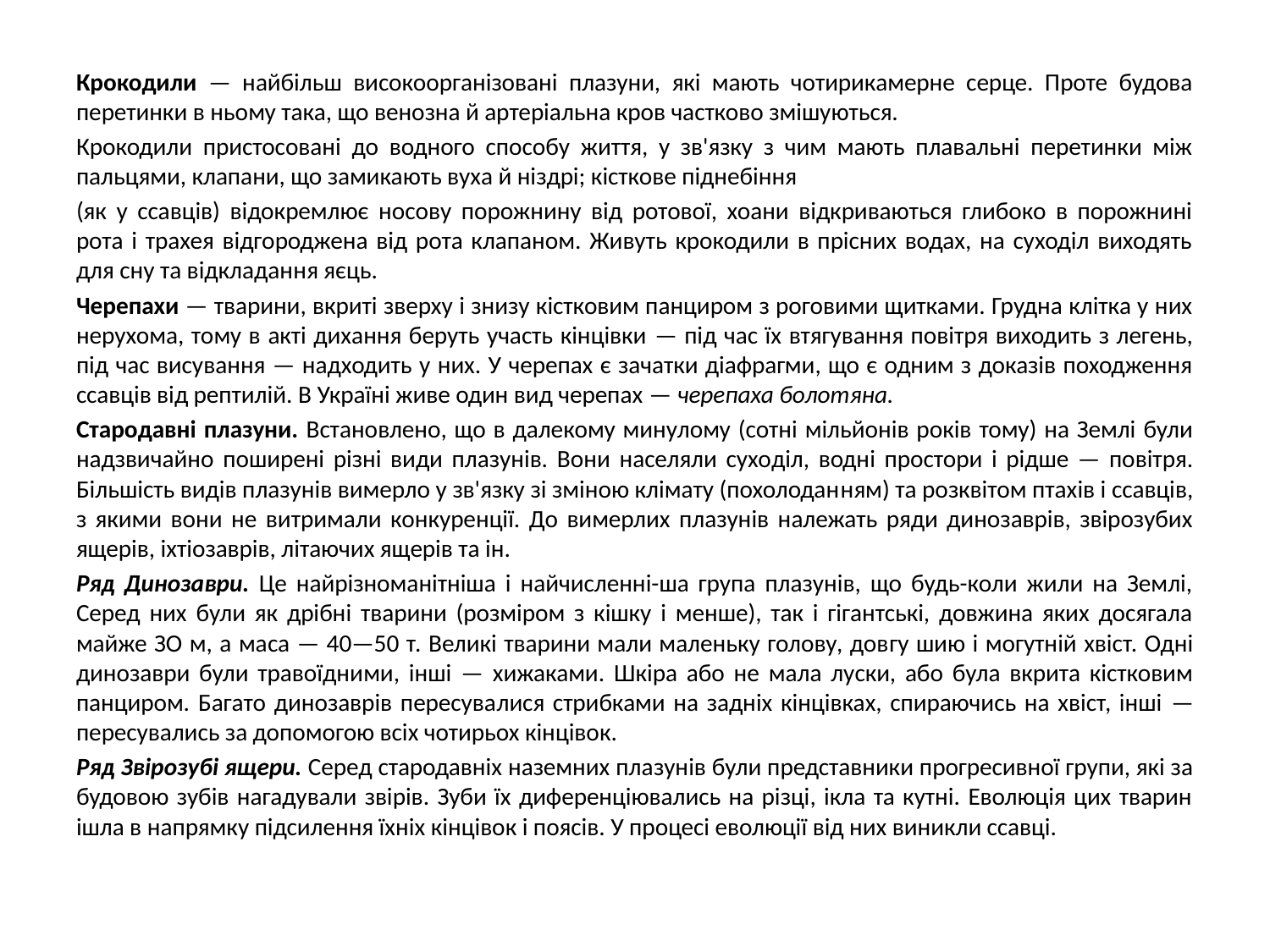

Крокодили — найбільш високоорганізовані плазуни, які мають чотирикамерне серце. Проте будова перетинки в ньому така, що венозна й артеріальна кров частково змішуються.
Крокодили пристосовані до водного способу життя, у зв'язку з чим мають плавальні перетинки між пальцями, клапани, що замикають вуха й ніздрі; кісткове піднебіння
(як у ссавців) відокремлює носову порожнину від ротової, хоани відкриваються глибоко в порожнині рота і трахея відгороджена від рота клапаном. Живуть крокодили в прісних водах, на суходіл виходять для сну та відкладан­ня яєць.
Черепахи — тварини, вкриті зверху і знизу кістковим панциром з роговими щитками. Грудна клітка у них не­рухома, тому в акті дихання беруть участь кінцівки — під час їх втягування повітря виходить з легень, під час вису­вання — надходить у них. У черепах є зачатки діафрагми, що є одним з доказів походження ссавців від рептилій. В Україні живе один вид черепах — черепаха болотяна.
Стародавні плазуни. Встановлено, що в далекому мину­лому (сотні мільйонів років тому) на Землі були надзви­чайно поширені різні види плазунів. Вони населяли сухо­діл, водні простори і рідше — повітря. Більшість видів плазунів вимерло у зв'язку зі зміною клімату (похолодан­ням) та розквітом птахів і ссавців, з якими вони не ви­тримали конкуренції. До вимерлих плазунів належать ряди динозаврів, звірозубих ящерів, іхтіозаврів, літаючих ящерів та ін.
Ряд Динозаври. Це найрізноманітніша і найчисленні-ша група плазунів, що будь-коли жили на Землі, Серед них були як дрібні тварини (розміром з кішку і менше), так і гігантські, довжина яких досягала майже ЗО м, а ма­са — 40—50 т. Великі тварини мали маленьку голову, дов­гу шию і могутній хвіст. Одні динозаври були травоїдни­ми, інші — хижаками. Шкіра або не мала луски, або була вкрита кістковим панциром. Багато динозаврів пересува­лися стрибками на задніх кінцівках, спираючись на хвіст, інші — пересувались за допомогою всіх чотирьох кінцівок.
Ряд Звірозубі ящери. Серед стародавніх наземних пла­зунів були представники прогресивної групи, які за будо­вою зубів нагадували звірів. Зуби їх диференціювались на різці, ікла та кутні. Еволюція цих тварин ішла в напрямку підсилення їхніх кінцівок і поясів. У процесі еволюції від них виникли ссавці.